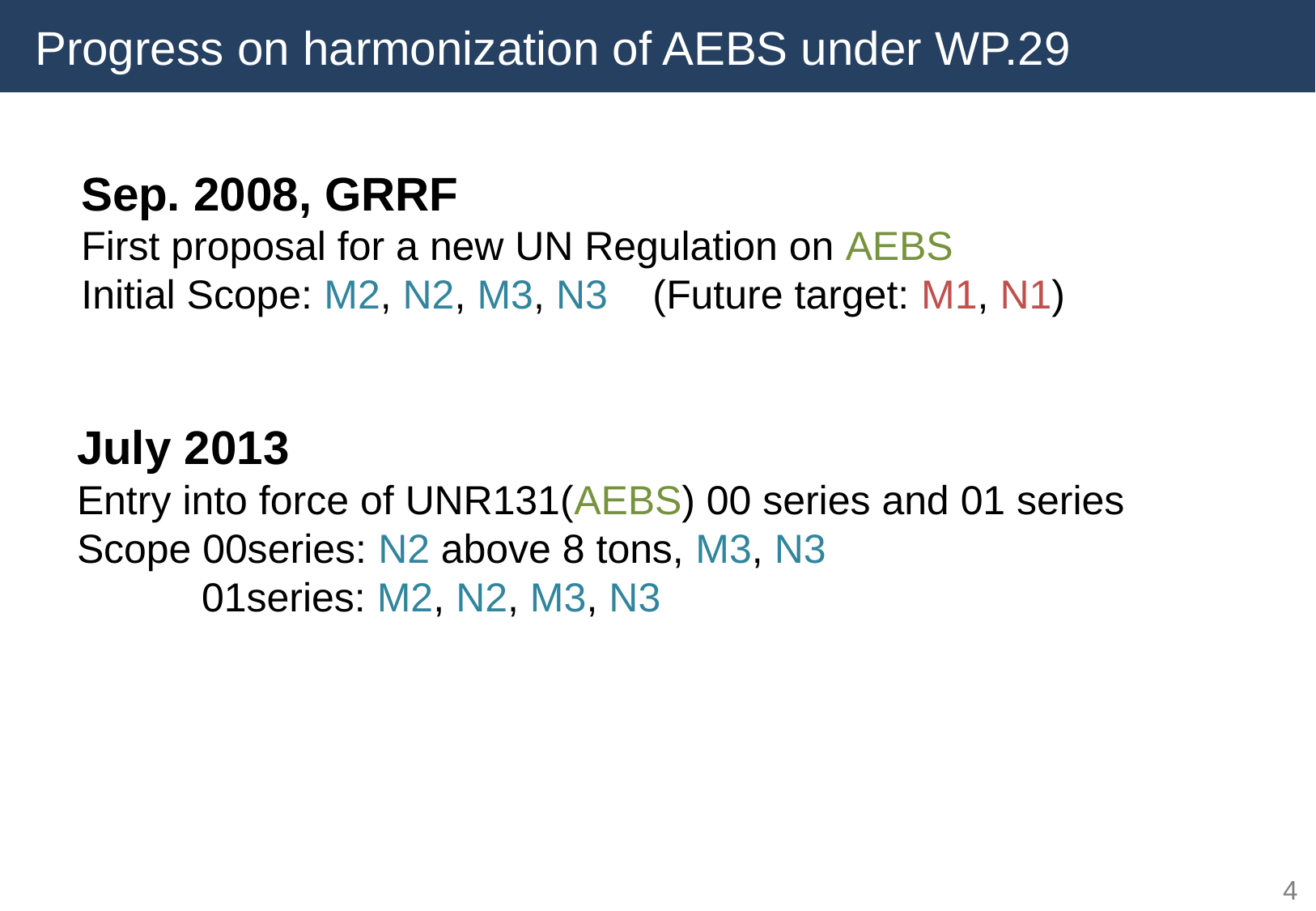

# Progress on harmonization of AEBS under WP.29
Sep. 2008, GRRF
First proposal for a new UN Regulation on AEBS
Initial Scope: M2, N2, M3, N3    (Future target: M1, N1)
July 2013
Entry into force of UNR131(AEBS) 00 series and 01 series
Scope 00series: N2 above 8 tons, M3, N3
           01series: M2, N2, M3, N3
4